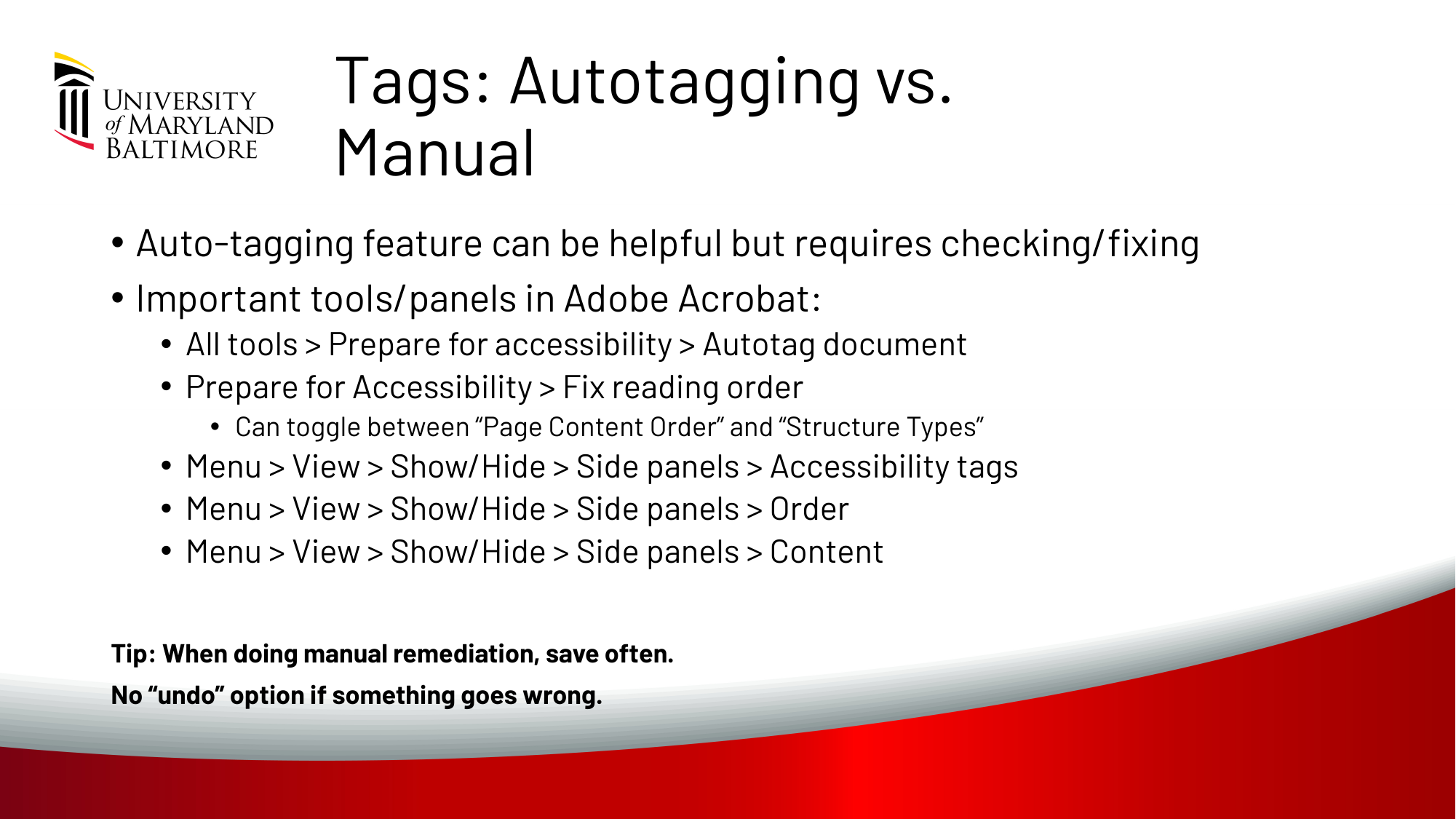

# Tags: Autotagging vs. Manual
Auto-tagging feature can be helpful but requires checking/fixing
Important tools/panels in Adobe Acrobat:
All tools > Prepare for accessibility > Autotag document
Prepare for Accessibility > Fix reading order
Can toggle between “Page Content Order” and “Structure Types”
Menu > View > Show/Hide > Side panels > Accessibility tags
Menu > View > Show/Hide > Side panels > Order
Menu > View > Show/Hide > Side panels > Content
Tip: When doing manual remediation, save often.
No “undo” option if something goes wrong.